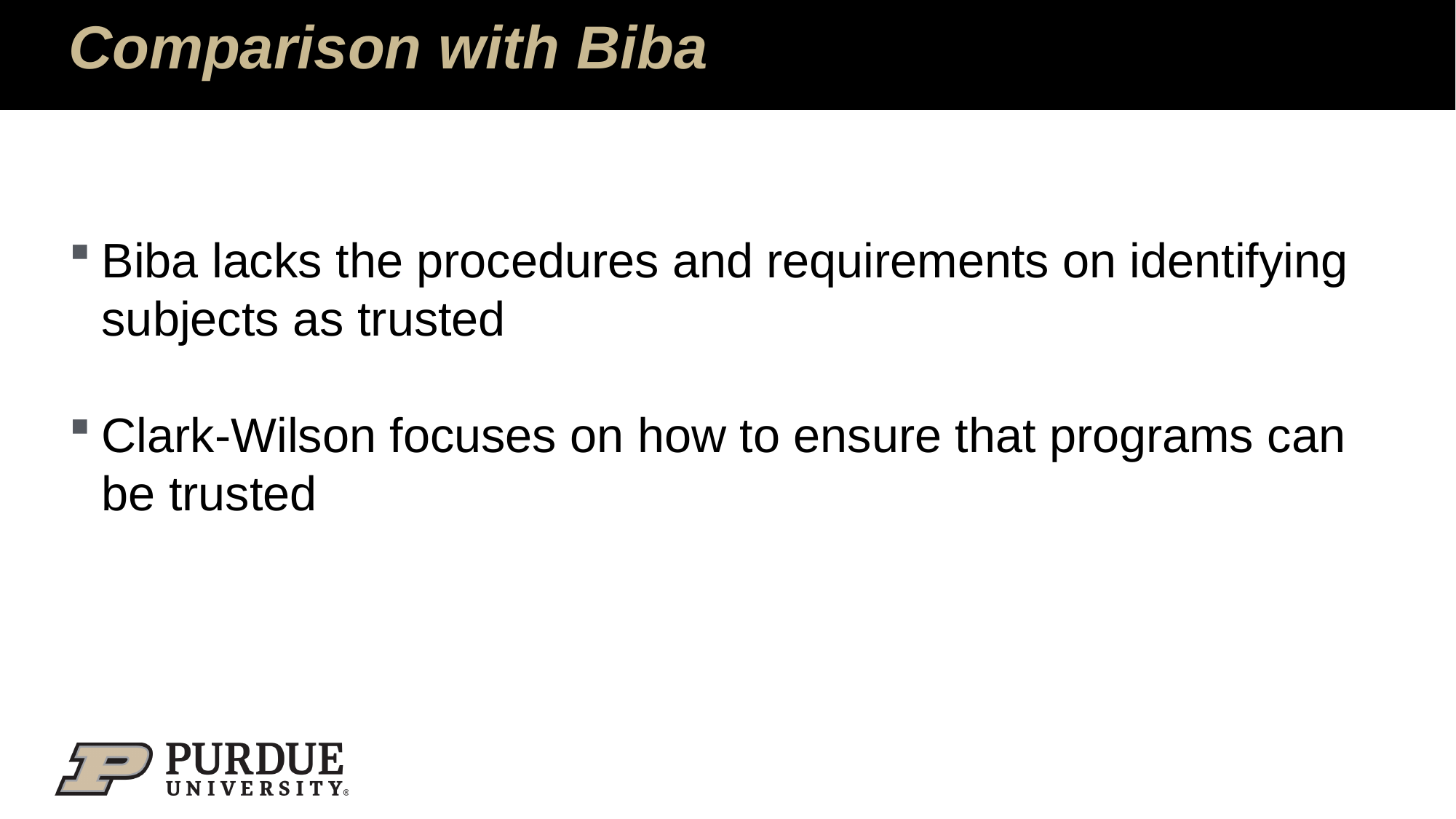

# Comparison with Biba

Biba lacks the procedures and requirements on identifying subjects as trusted

Clark-Wilson focuses on how to ensure that programs can be trusted